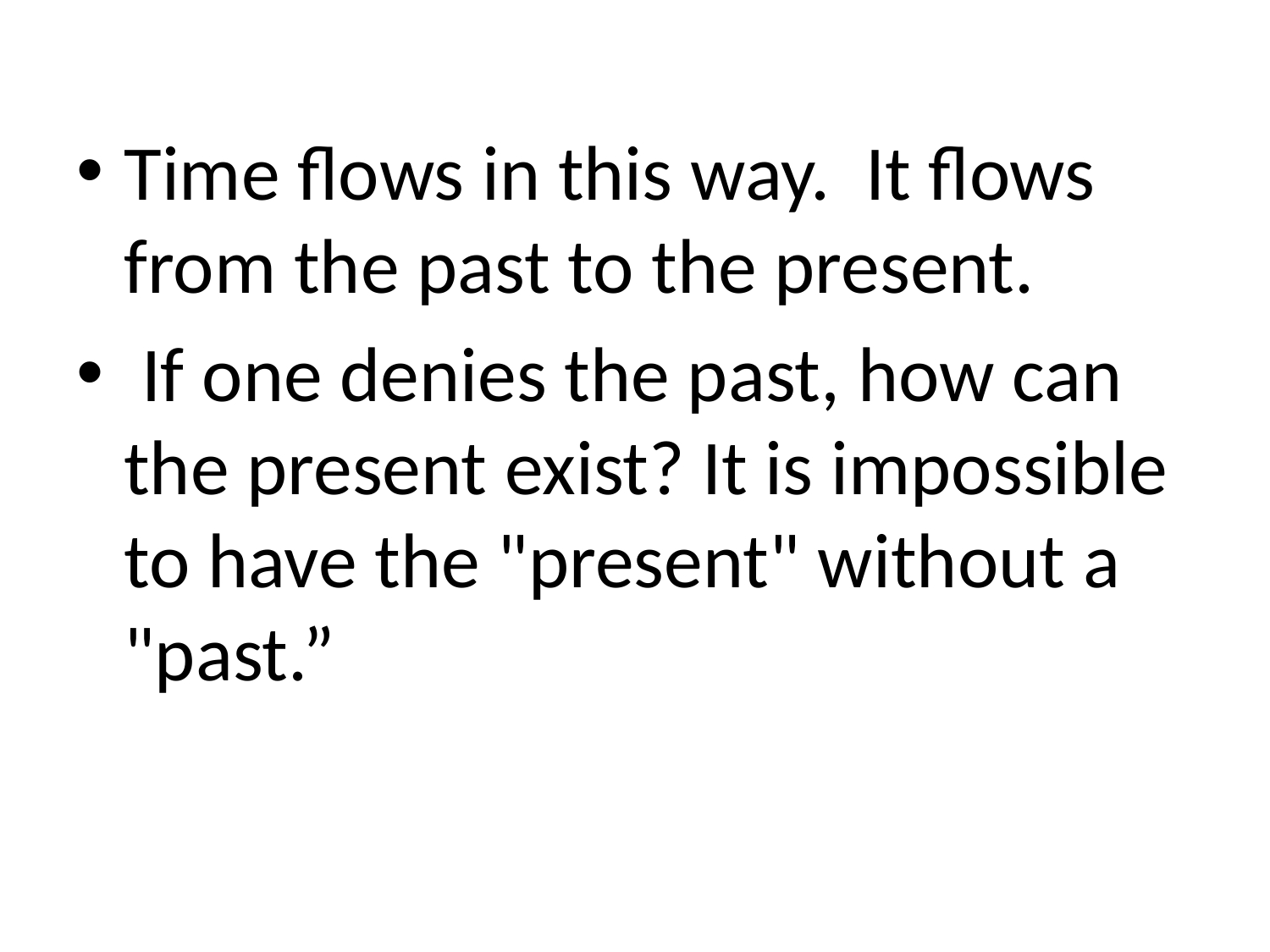

Time flows in this way.  It flows from the past to the present.
 If one denies the past, how can the present exist? It is impossible to have the "present" without a "past.”